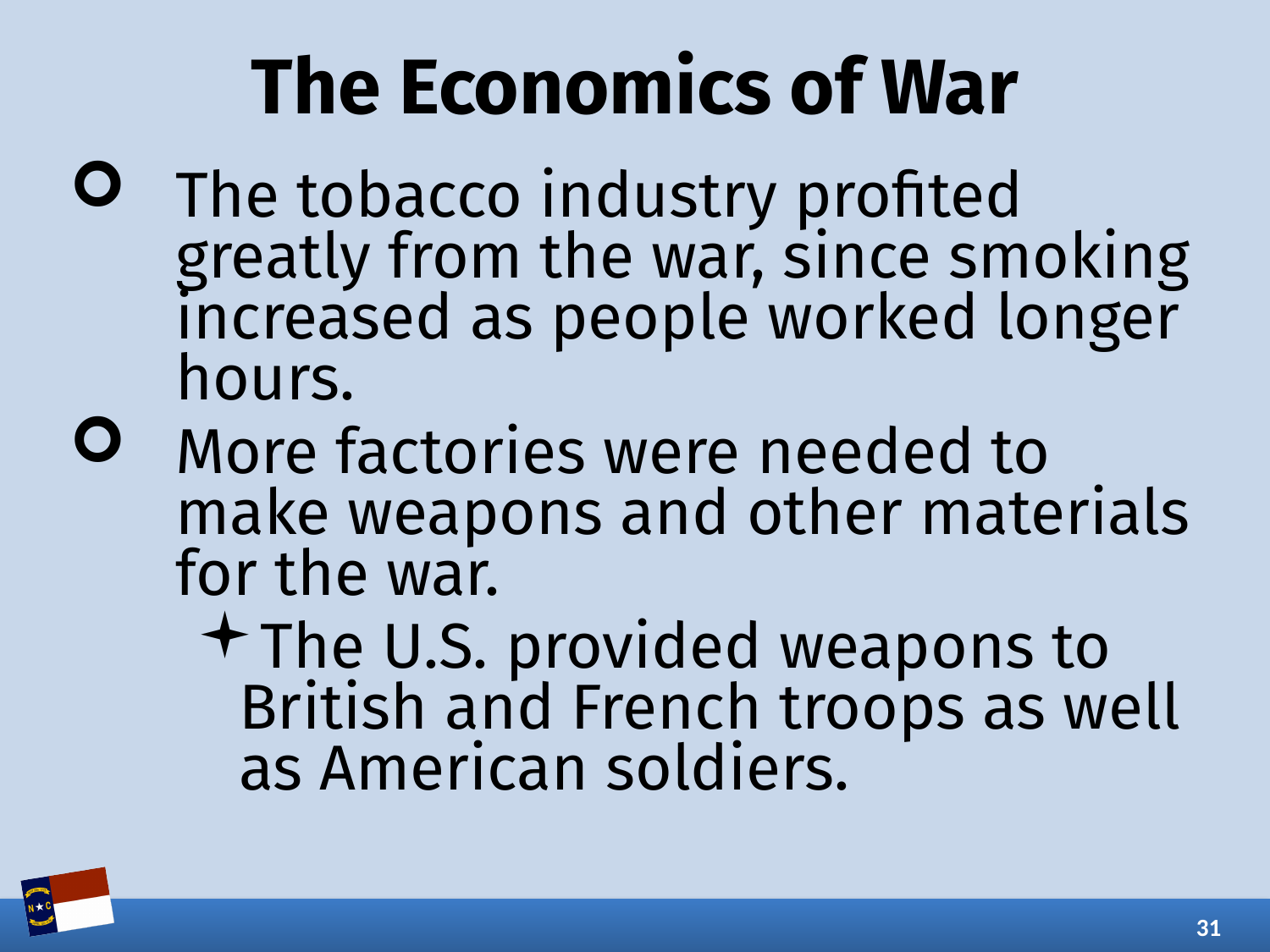

# The Economics of War
The tobacco industry profited greatly from the war, since smoking increased as people worked longer hours.
More factories were needed to make weapons and other materials for the war.
The U.S. provided weapons to British and French troops as well as American soldiers.
31